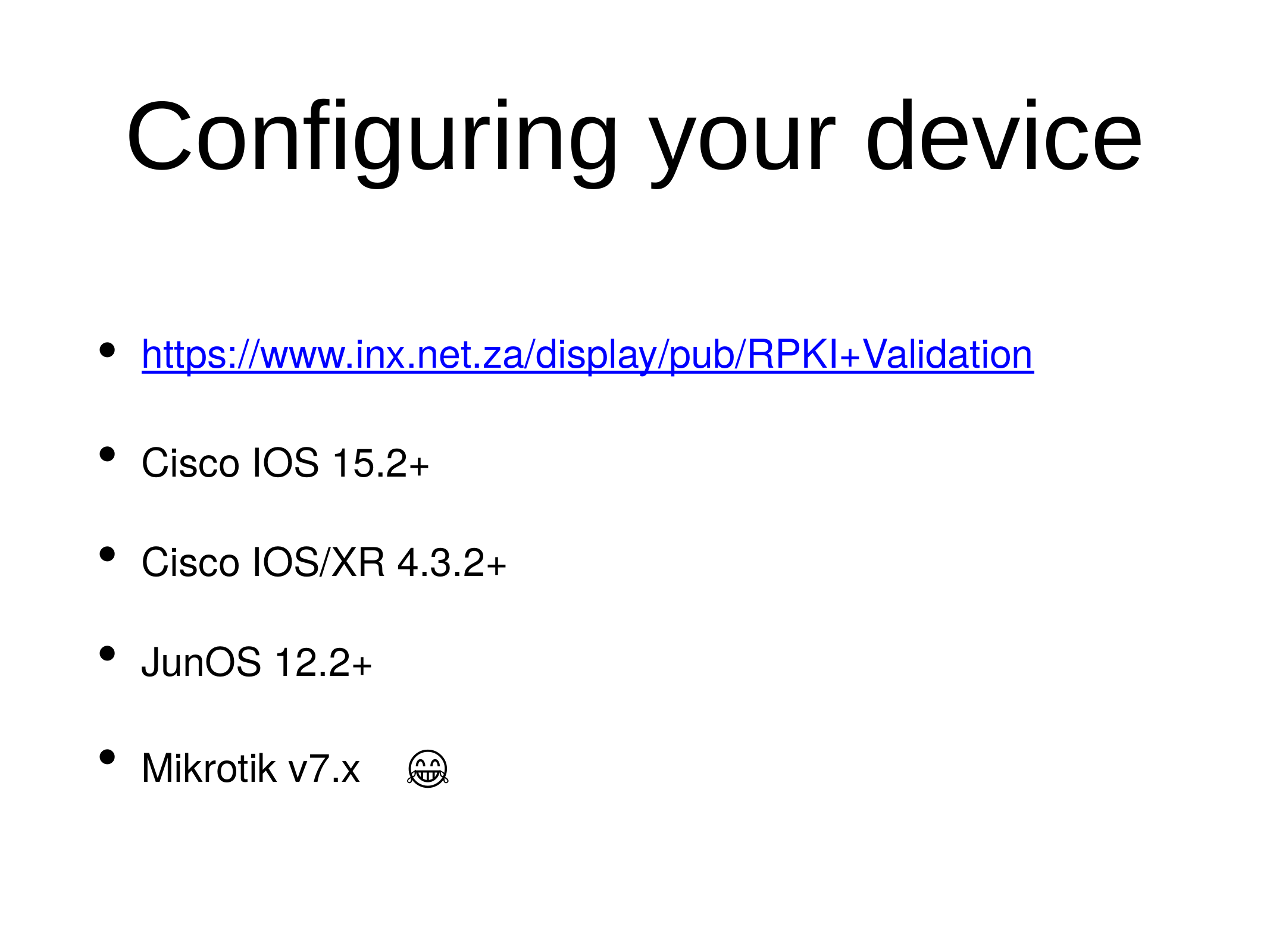

# Configuring your device
https://www.inx.net.za/display/pub/RPKI+Validation
Cisco IOS 15.2+
Cisco IOS/XR 4.3.2+
JunOS 12.2+
Mikrotik v7.x    😂